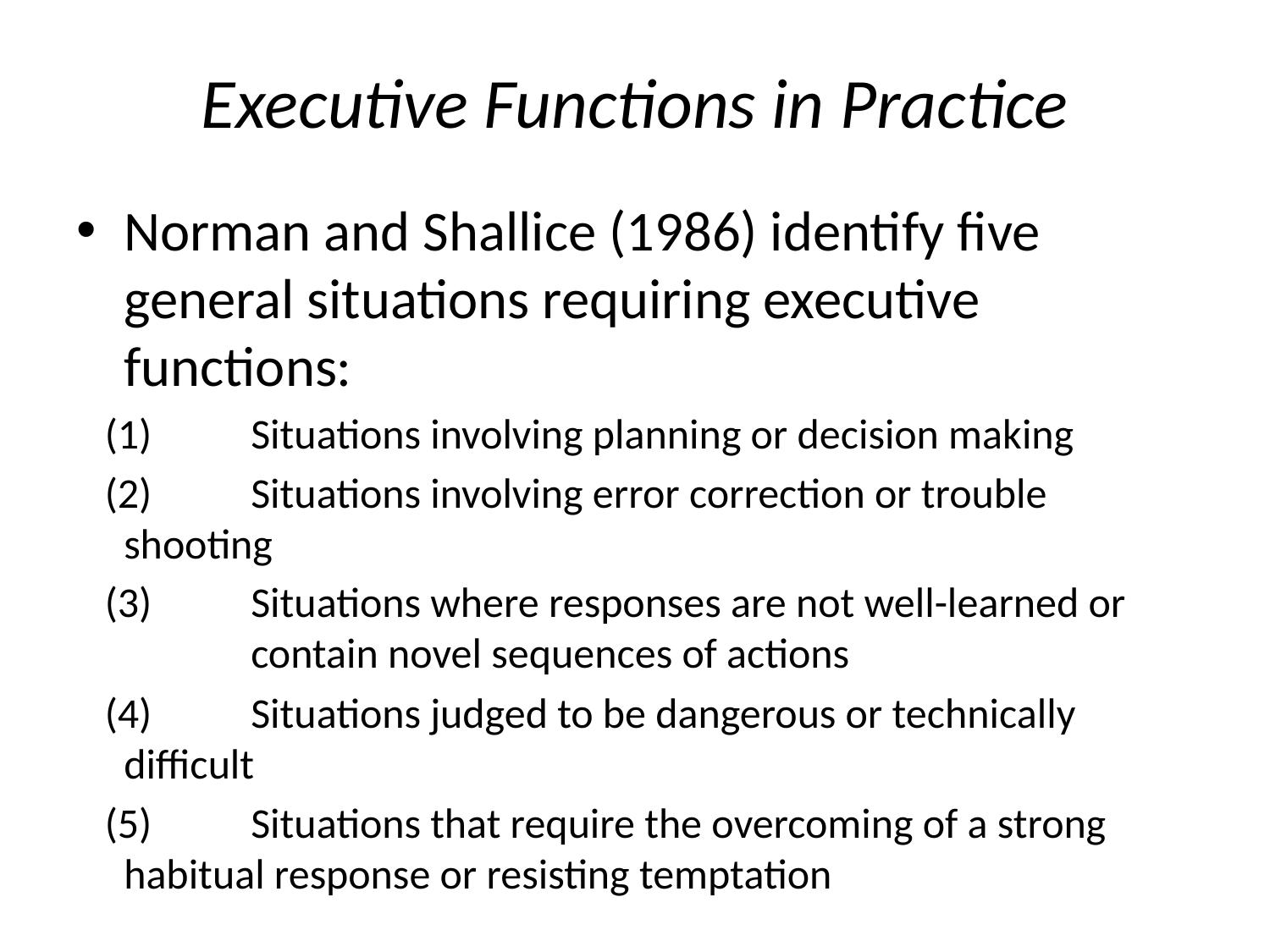

# Executive Functions in Practice
Norman and Shallice (1986) identify five general situations requiring executive functions:
   (1) 	Situations involving planning or decision making
   (2) 	Situations involving error correction or trouble shooting
   (3)	Situations where responses are not well-learned or       	contain novel sequences of actions
   (4)	Situations judged to be dangerous or technically difficult
   (5) 	Situations that require the overcoming of a strong 	habitual response or resisting temptation